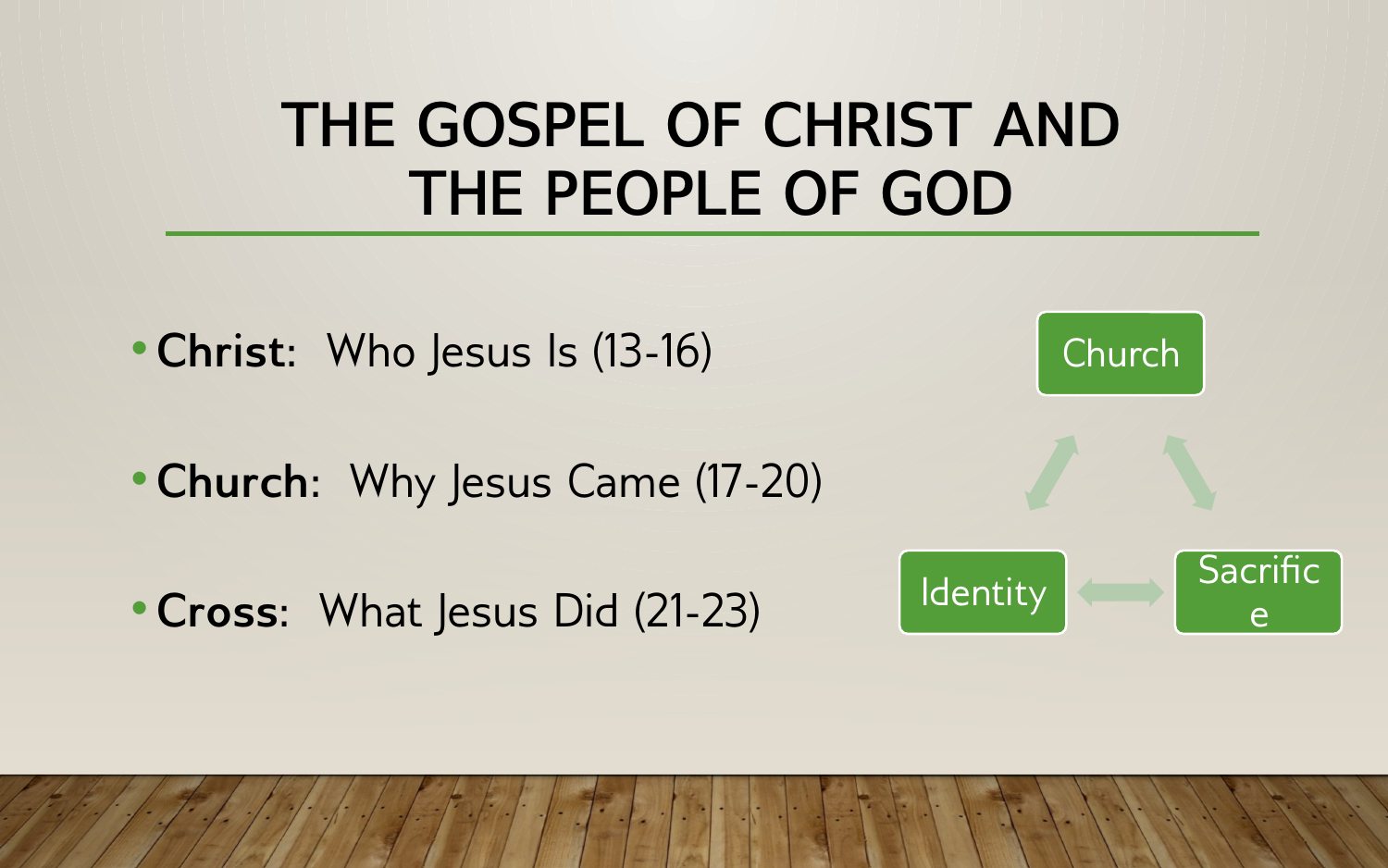

# The Gospel of Christ and the People of God
Christ:  Who Jesus Is (13-16)
Church:  Why Jesus Came (17-20)
Cross:  What Jesus Did (21-23)
Church

Sacrifice

Identity